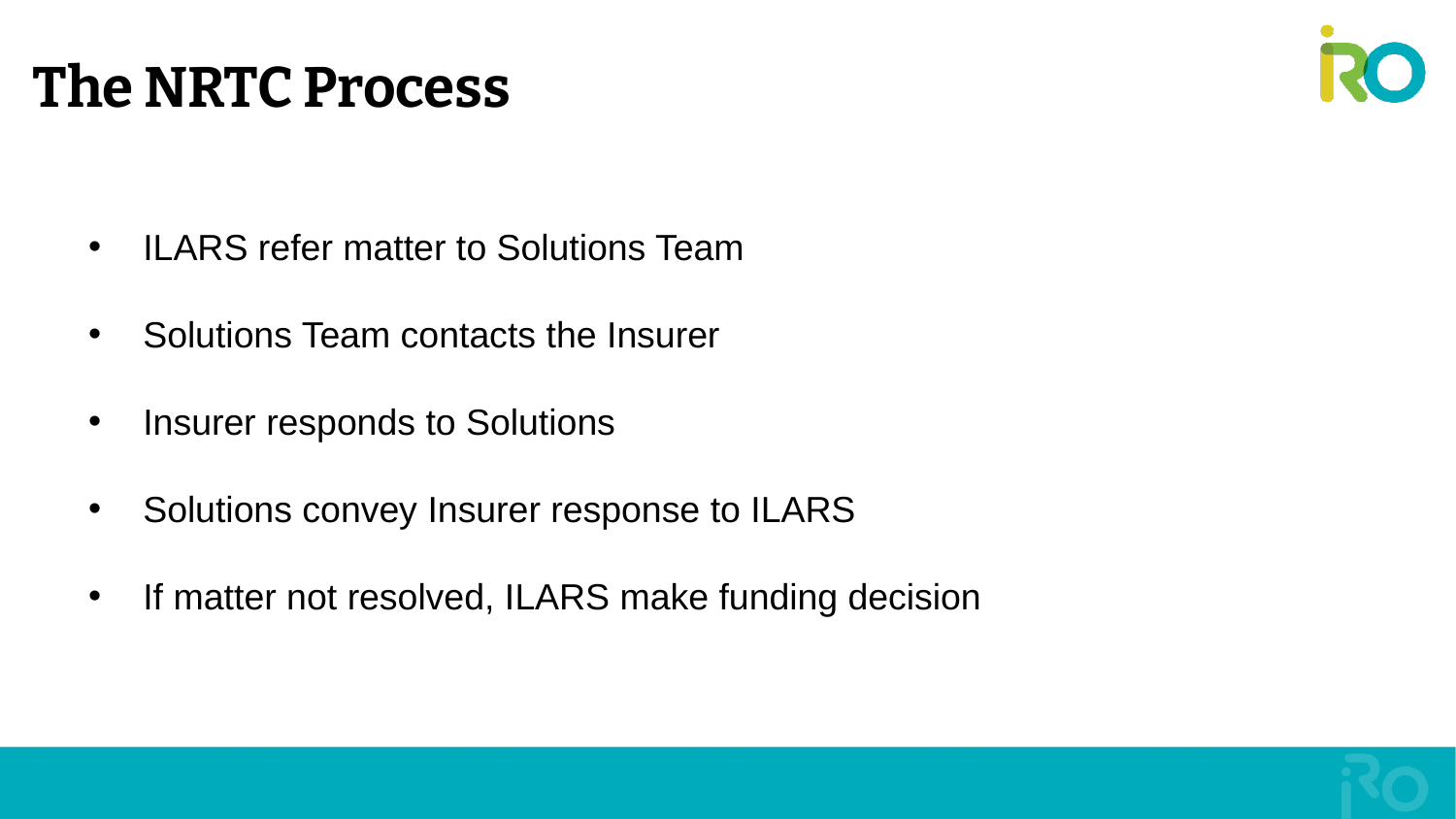

# The NRTC Process

ILARS refer matter to Solutions Team

Solutions Team contacts the Insurer

Insurer responds to Solutions

Solutions convey Insurer response to ILARS

If matter not resolved, ILARS make funding decision